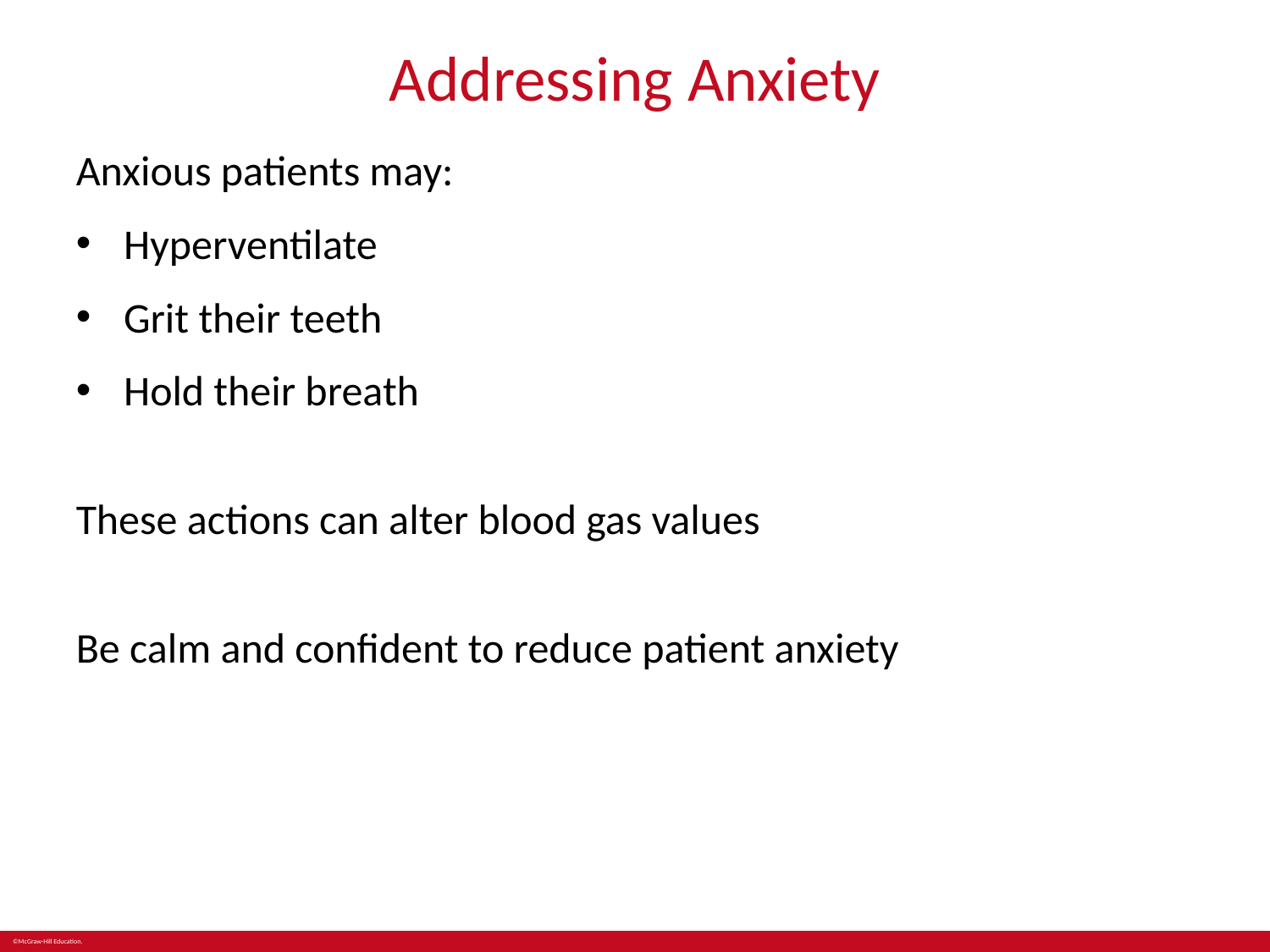

# Addressing Anxiety
Anxious patients may:
Hyperventilate
Grit their teeth
Hold their breath
These actions can alter blood gas values
Be calm and confident to reduce patient anxiety